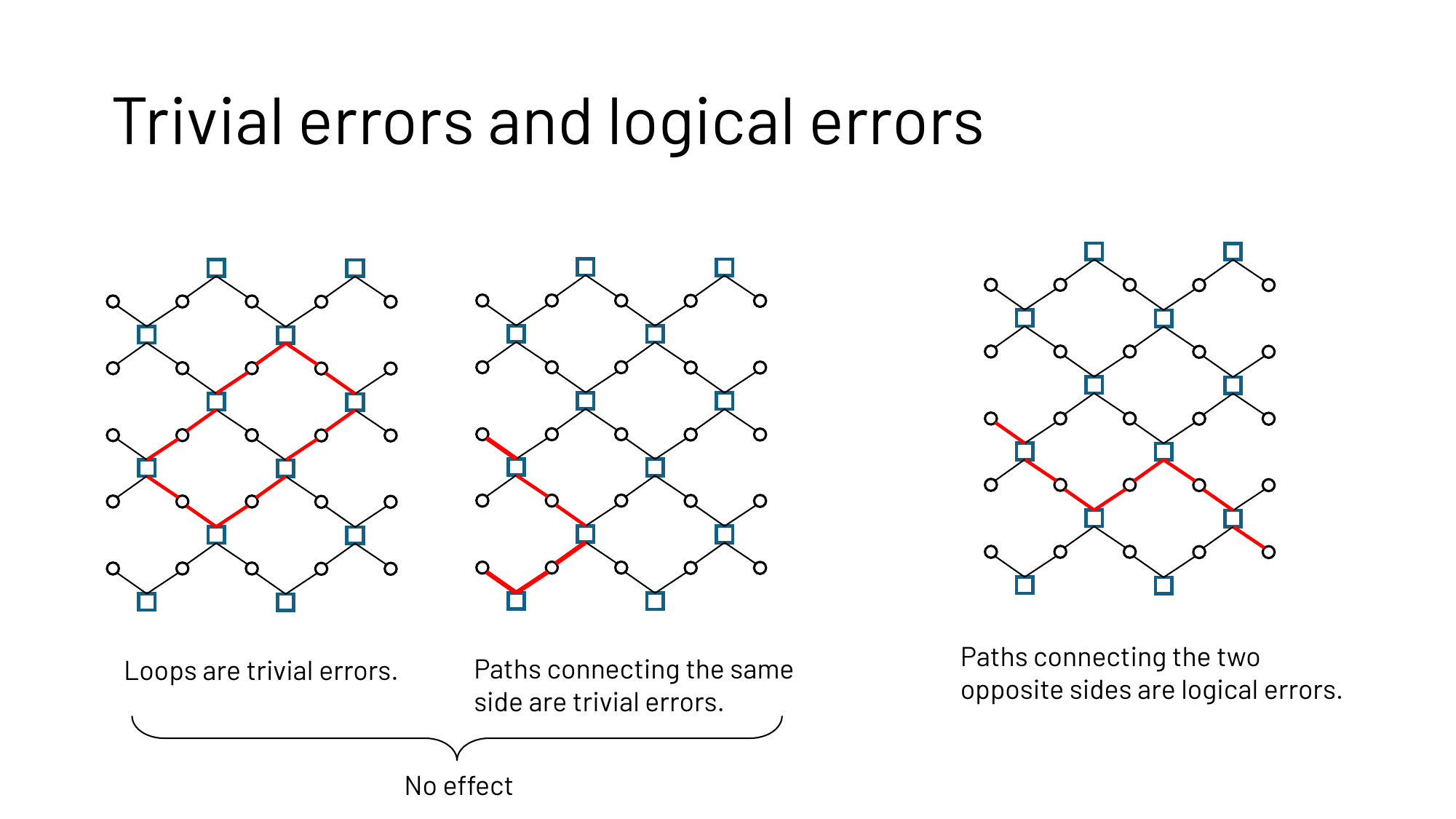

# Trivial errors and logical errors

Paths connecting the two opposite sides are logical errors.
Paths connecting the same side are trivial errors.
Loops are trivial errors.
No effect